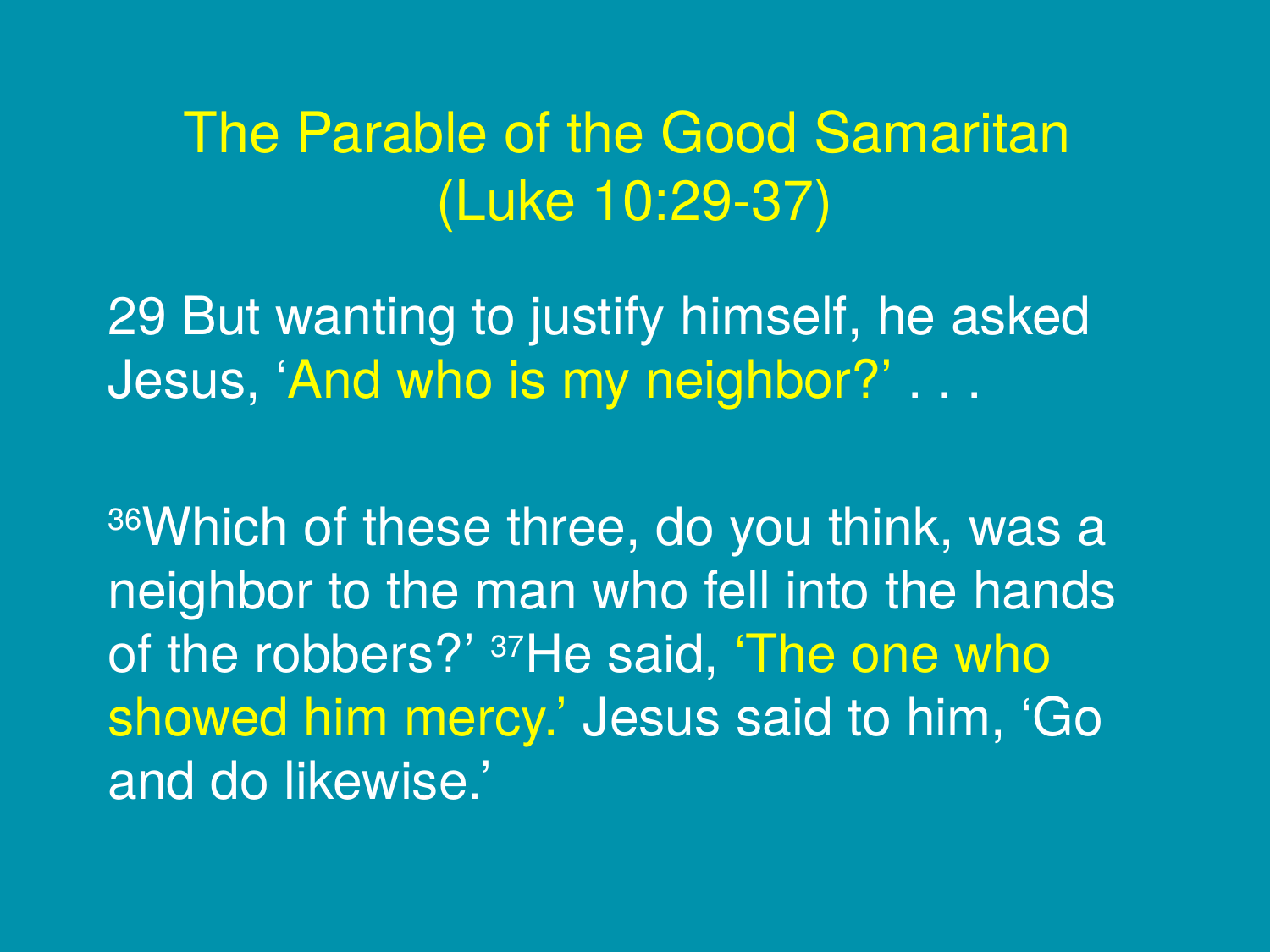

# The Parable of the Good Samaritan (Luke 10:29-37)
29 But wanting to justify himself, he asked Jesus, ‘And who is my neighbor?’ . . .

36Which of these three, do you think, was a neighbor to the man who fell into the hands of the robbers?’ 37He said, ‘The one who showed him mercy.’ Jesus said to him, ‘Go and do likewise.’